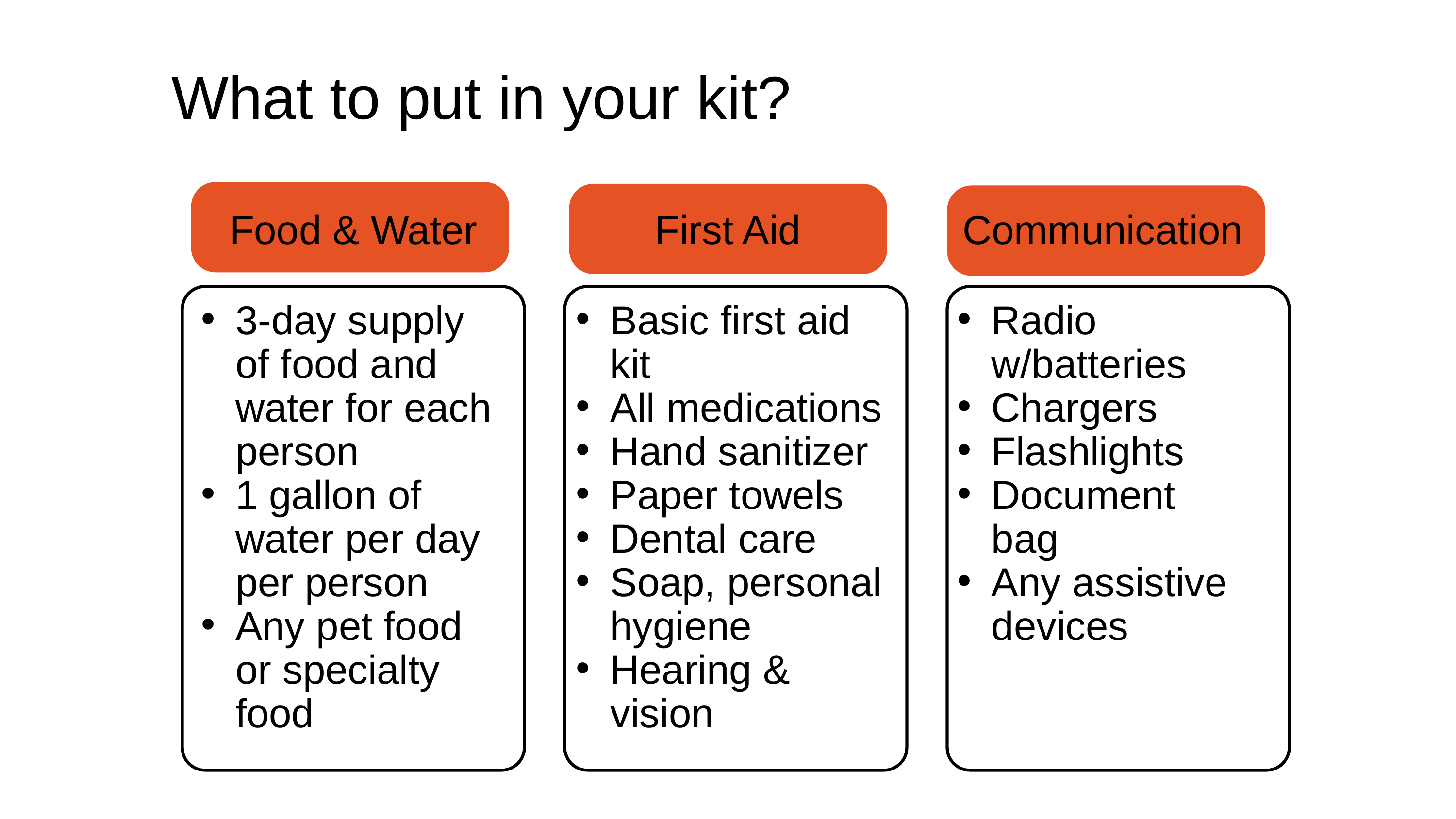

What to put in your kit?

Food & Water
First Aid
Communication

3-day supply of food and water for each person
1 gallon of water per day per person
Any pet food or specialty food
Basic first aid kit
All medications
Hand sanitizer
Paper towels
Dental care
Soap, personal hygiene
Hearing & vision
Radio w/batteries
Chargers
Flashlights
Document bag
Any assistive devices